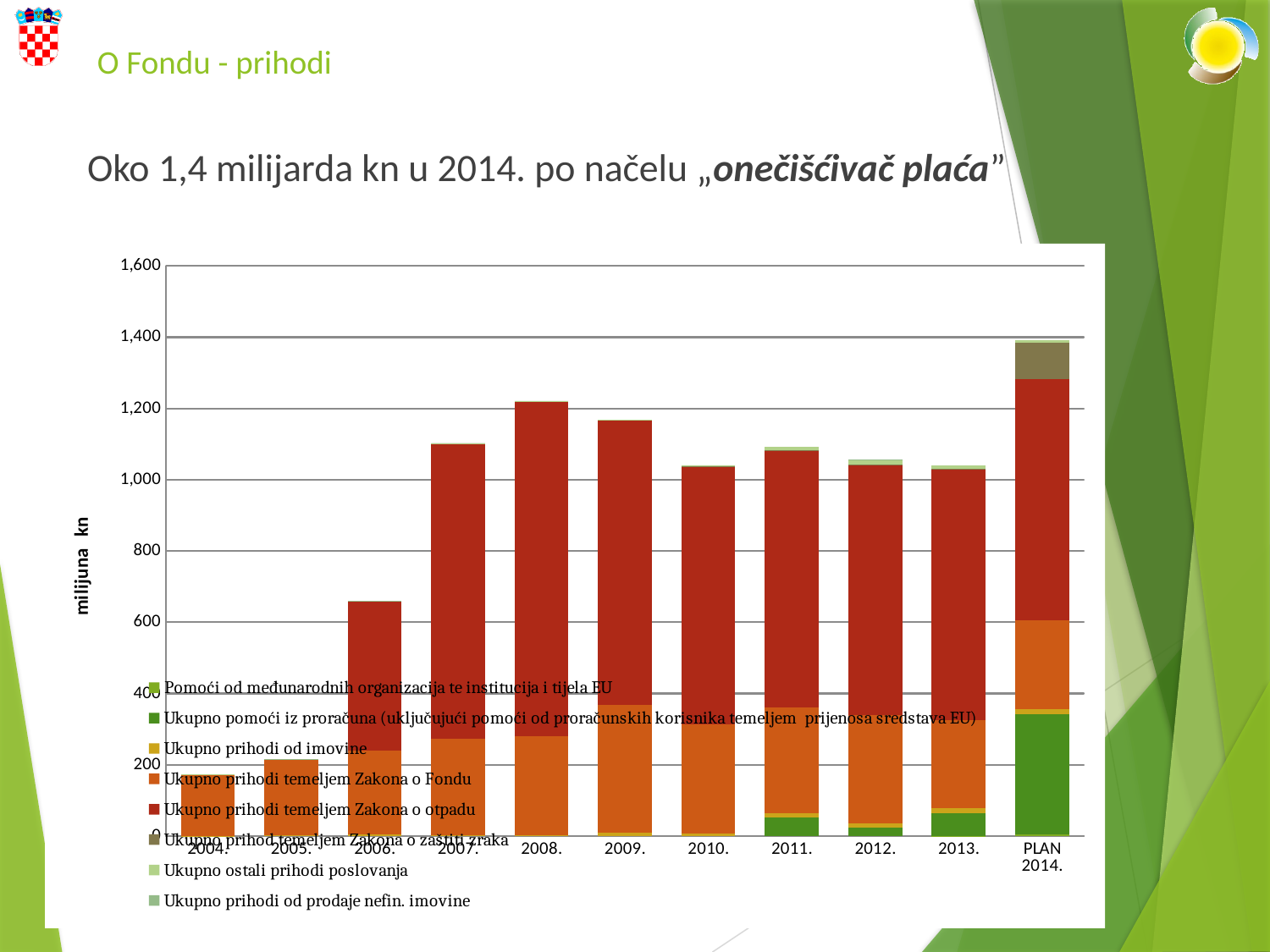

# O Fondu - prihodi
Oko 1,4 milijarda kn u 2014. po načelu „onečišćivač plaća”

### Chart

| Category | Pomoći od međunarodnih organizacija te institucija i tijela EU | Ukupno pomoći iz proračuna (uključujući pomoći od proračunskih korisnika temeljem  prijenosa sredstava EU) | Ukupno prihodi od imovine | Ukupno prihodi temeljem Zakona o Fondu | Ukupno prihodi temeljem Zakona o otpadu | Ukupno prihod temeljem Zakona o zaštiti zraka | Ukupno ostali prihodi poslovanja | Ukupno prihodi od prodaje nefin. imovine |
|---|---|---|---|---|---|---|---|---|
| 2004. | 0.0 | 0.0 | 0.22874208 | 170.51921710000002 | 0.0 | 0.0 | 1.5249999999999997 | 0.0 |
| 2005. | 0.0 | 0.0 | 1.8071493899999997 | 212.73100135 | 0.0274098 | 0.0 | 0.0 | 0.171 |
| 2006. | 0.0 | 0.0 | 4.10637173 | 236.16353553999997 | 419.0130337 | 0.0 | 0.90711802 | 0.135786 |
| 2007. | 0.0 | 0.0 | 2.65931662 | 269.39666099 | 830.7634859 | 0.017219999999999996 | 0.10947125000000003 | 0.06668533 |
| 2008. | 0.0 | 0.0 | 2.03875328 | 278.06169661 | 939.7846896700003 | 1.0429741799999999 | 0.25869563999999995 | 0.00027000000000000006 |
| 2009. | 0.0 | 0.0 | 8.7929611 | 358.00227514000005 | 800.2535655600002 | 0.90229128 | 0.6268138300000002 | 0.0 |
| 2010. | 0.0 | 0.0 | 7.435362480000002 | 304.7811358599999 | 724.1594120799999 | 0.5216899899999998 | 3.7778348500000005 | 0.025636370000000002 |
| 2011. | 0.0 | 52.273659720000005 | 10.85120594 | 297.7261514599998 | 720.3139501899999 | 1.5759507499999998 | 8.548356049999999 | 0.0 |
| 2012. | 0.0 | 23.105613329999997 | 13.320030290000002 | 302.9878418 | 702.4844563300002 | 0.9079603499999999 | 13.93695506 | 0.22383579 |
| 2013. | 0.41769330000000005 | 62.61298626 | 15.147278899999996 | 247.68390186000002 | 704.9014988600002 | 0.9275222399999998 | 7.362853749999999 | 0.003308320000000001 |
| PLAN 2014. | 3.9179189999999995 | 336.7320869999999 | 15.005000000000003 | 249.5 | 678.0 | 101.0 | 7.04088 | 0.0 |
15. simpozij o zelenoj gradnji – „Izazovi za graditeljstvo”, Zagreb, 27.2.2014.
4